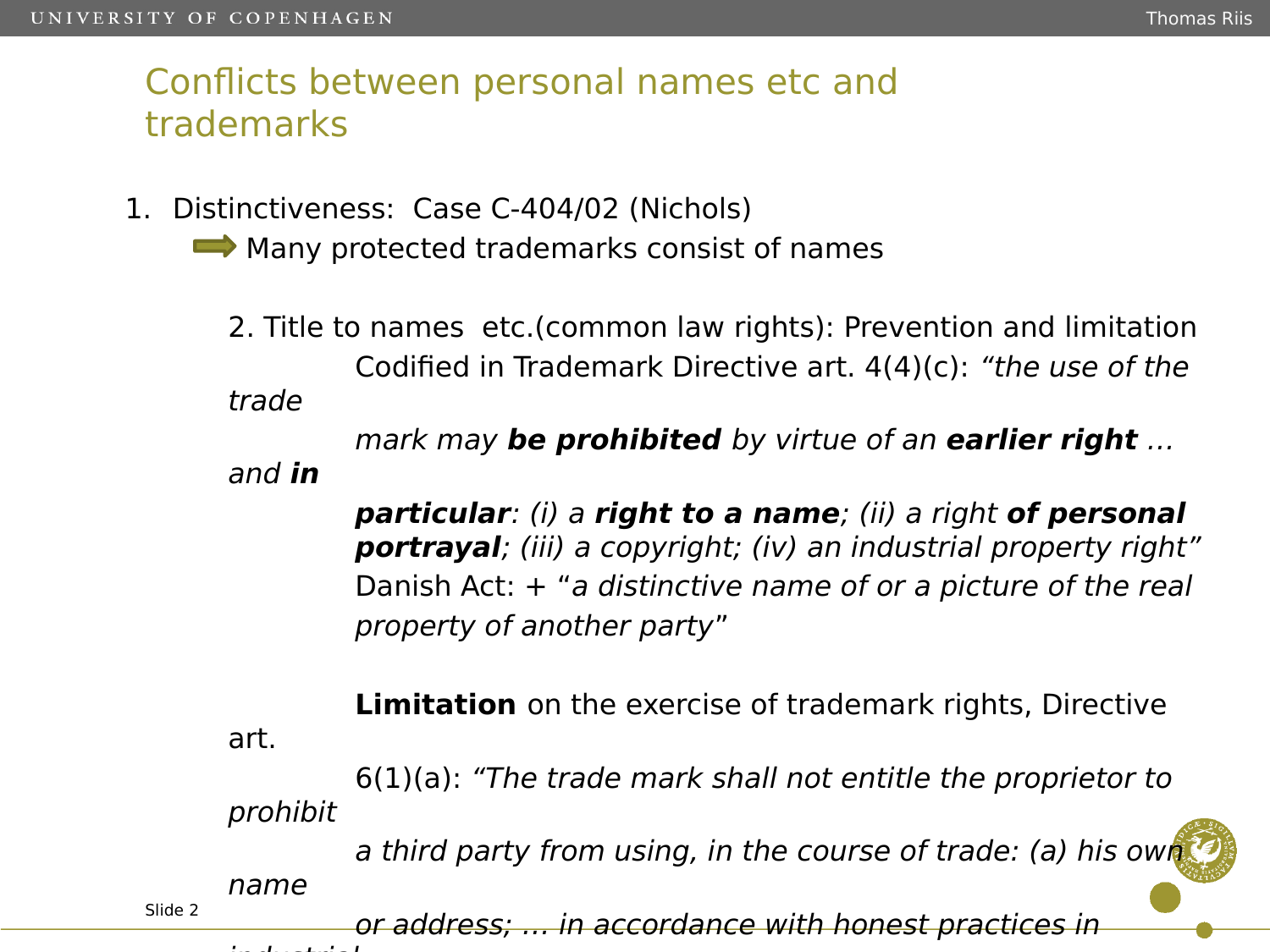

Thomas Riis
# Conflicts between personal names etc and trademarks
Distinctiveness:  Case C-404/02 (Nichols)
  Many protected trademarks consist of names

2. Title to names  etc.(common law rights): Prevention and limitation
	Codified in Trademark Directive art. 4(4)(c): “the use of the trade
	mark may be prohibited by virtue of an earlier right …  and in
	particular: (i) a right to a name; (ii) a right of personal 	portrayal; (iii) a copyright; (iv) an industrial property right”
	Danish Act: + “a distinctive name of or a picture of the real
	property of another party”

	Limitation on the exercise of trademark rights, Directive art.
	6(1)(a): “The trade mark shall not entitle the proprietor to prohibit
	a third party from using, in the course of trade: (a) his own name
	or address; … in accordance with honest practices in industrial
	or commercial matters”

Slide 2